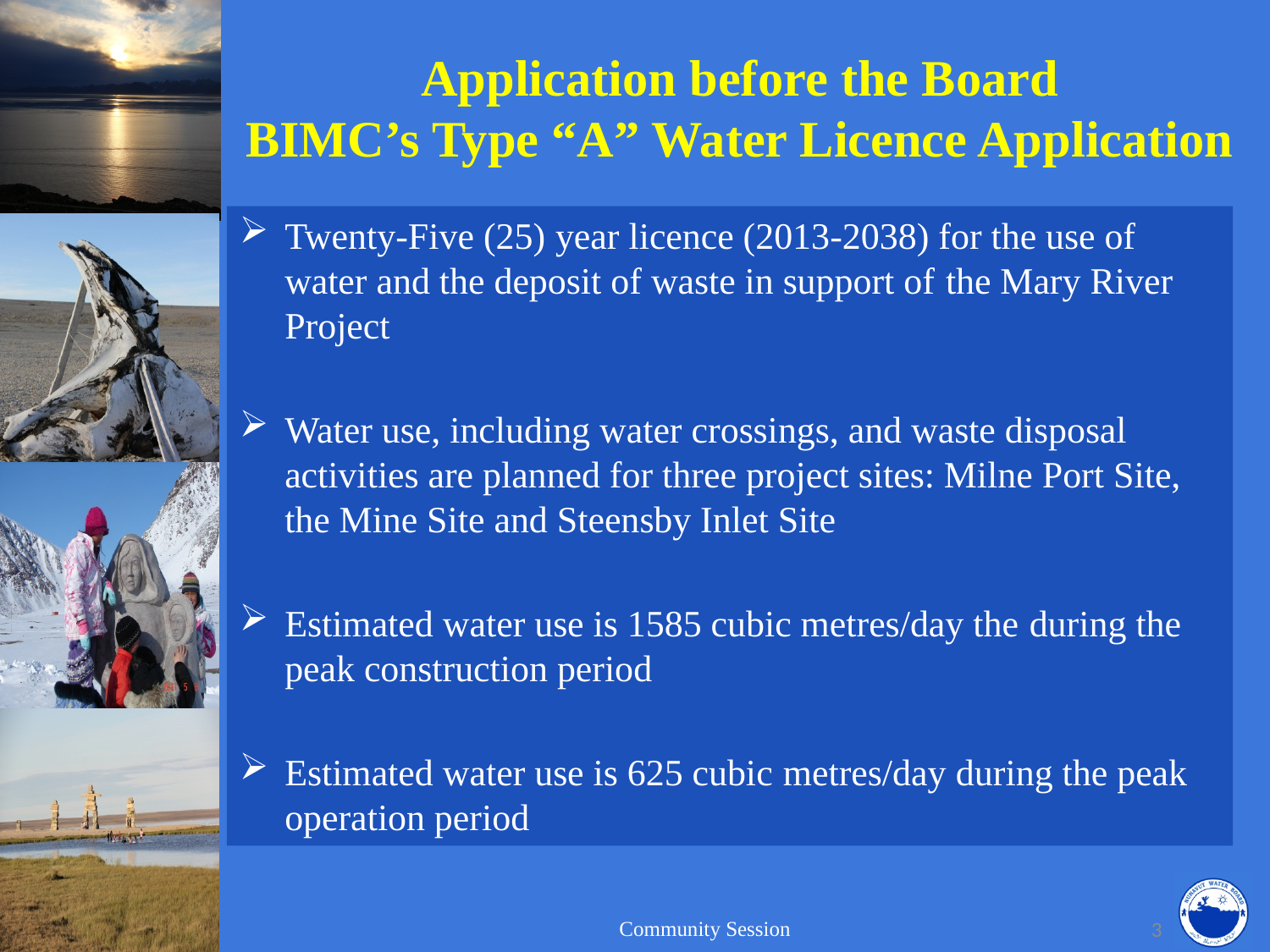

# Application before the Board BIMC’s Type “A” Water Licence Application
Twenty-Five (25) year licence (2013-2038) for the use of water and the deposit of waste in support of the Mary River Project

Water use, including water crossings, and waste disposal activities are planned for three project sites: Milne Port Site, the Mine Site and Steensby Inlet Site

Estimated water use is 1585 cubic metres/day the during the peak construction period

Estimated water use is 625 cubic metres/day during the peak operation period

Community Session
3